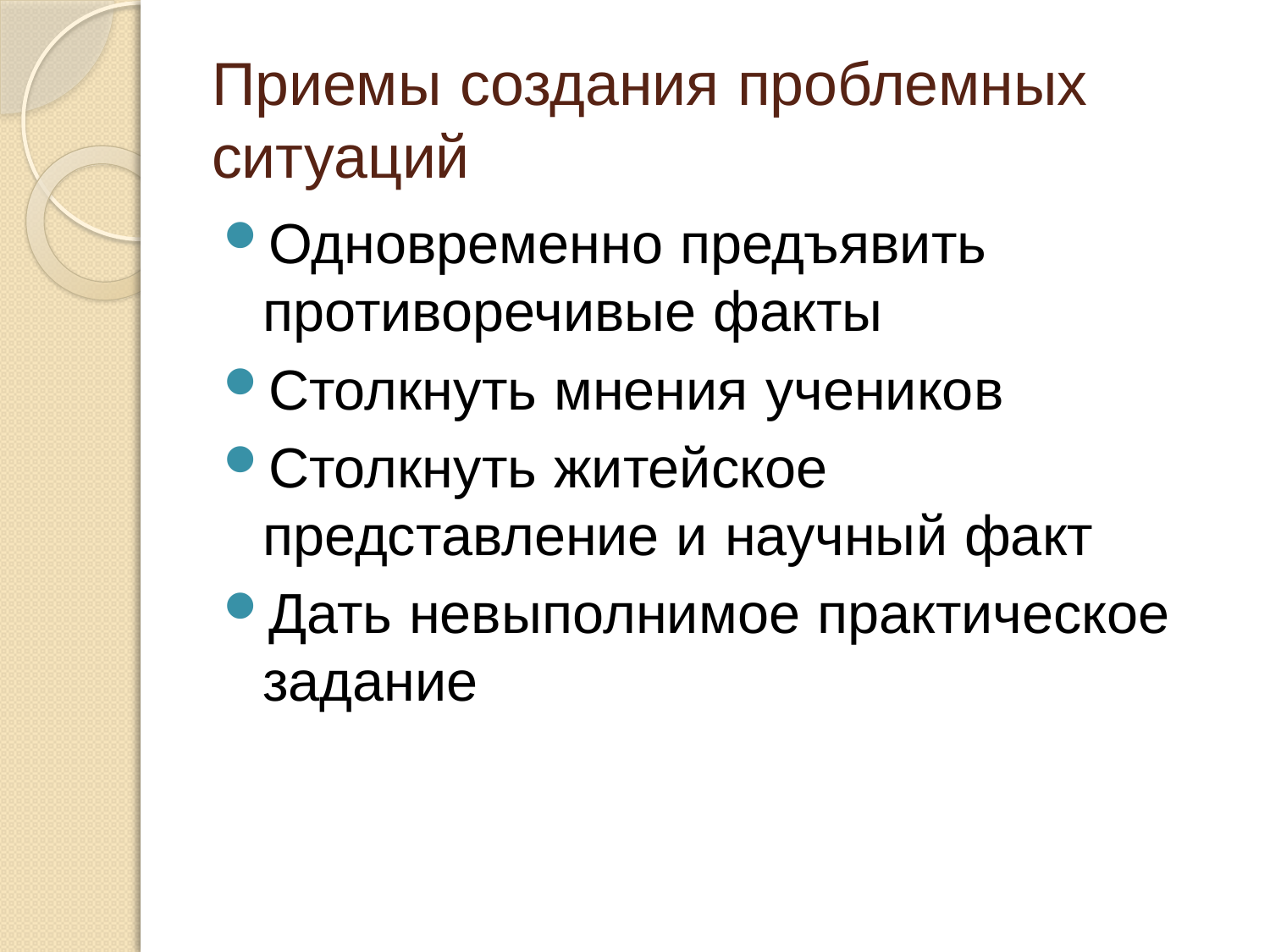

# Приемы создания проблемных ситуаций
Одновременно предъявить противоречивые факты
Столкнуть мнения учеников
Столкнуть житейское представление и научный факт
Дать невыполнимое практическое задание